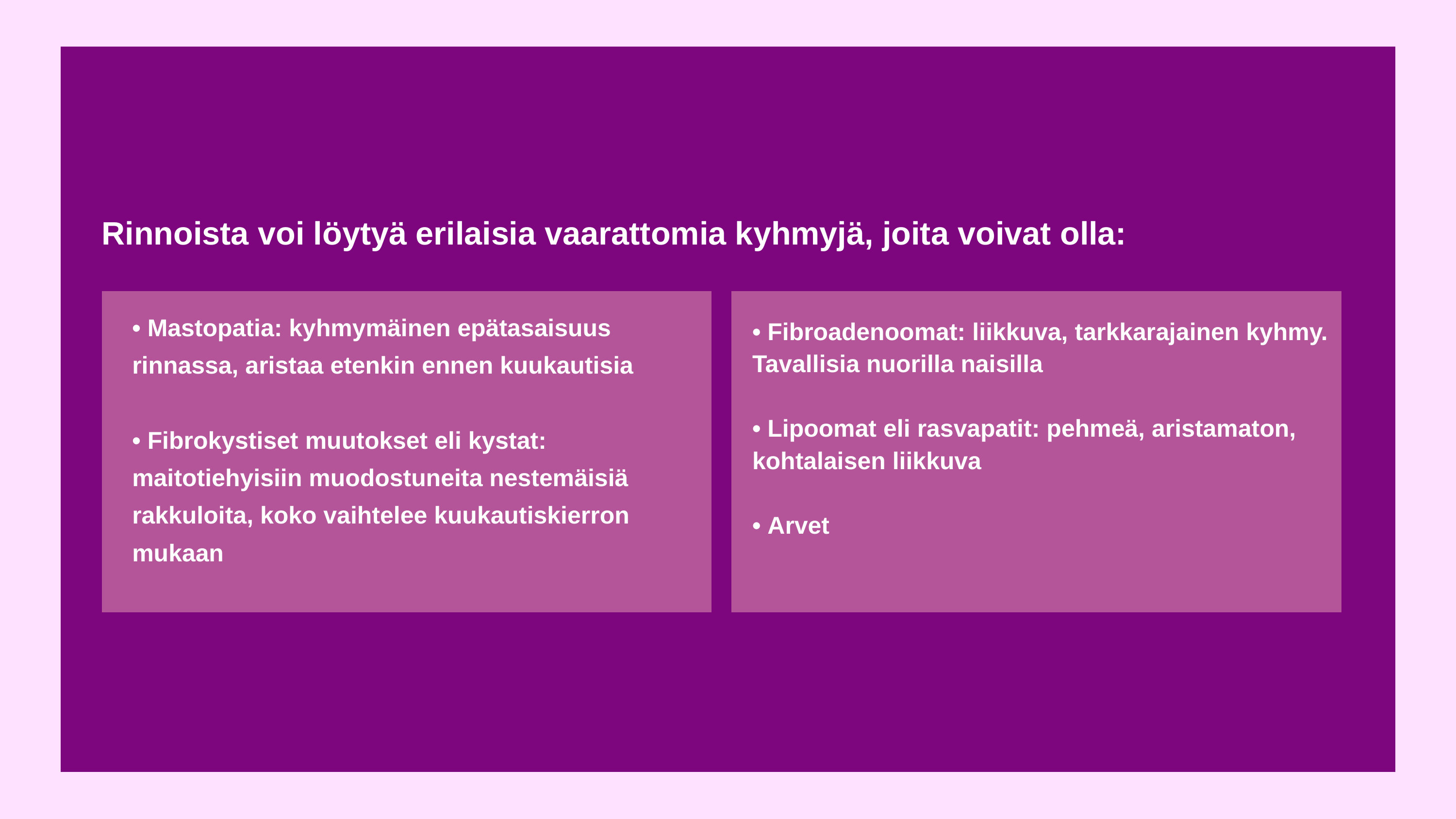

Rinnoista voi löytyä erilaisia vaarattomia kyhmyjä, joita voivat olla:

• Mastopatia: kyhmymäinen epätasaisuus rinnassa, aristaa etenkin ennen kuukautisia

• Fibrokystiset muutokset eli kystat: maitotiehyisiin muodostuneita nestemäisiä rakkuloita, koko vaihtelee kuukautiskierron mukaan

• Fibroadenoomat: liikkuva, tarkkarajainen kyhmy. Tavallisia nuorilla naisilla

• Lipoomat eli rasvapatit: pehmeä, aristamaton, kohtalaisen liikkuva

• Arvet